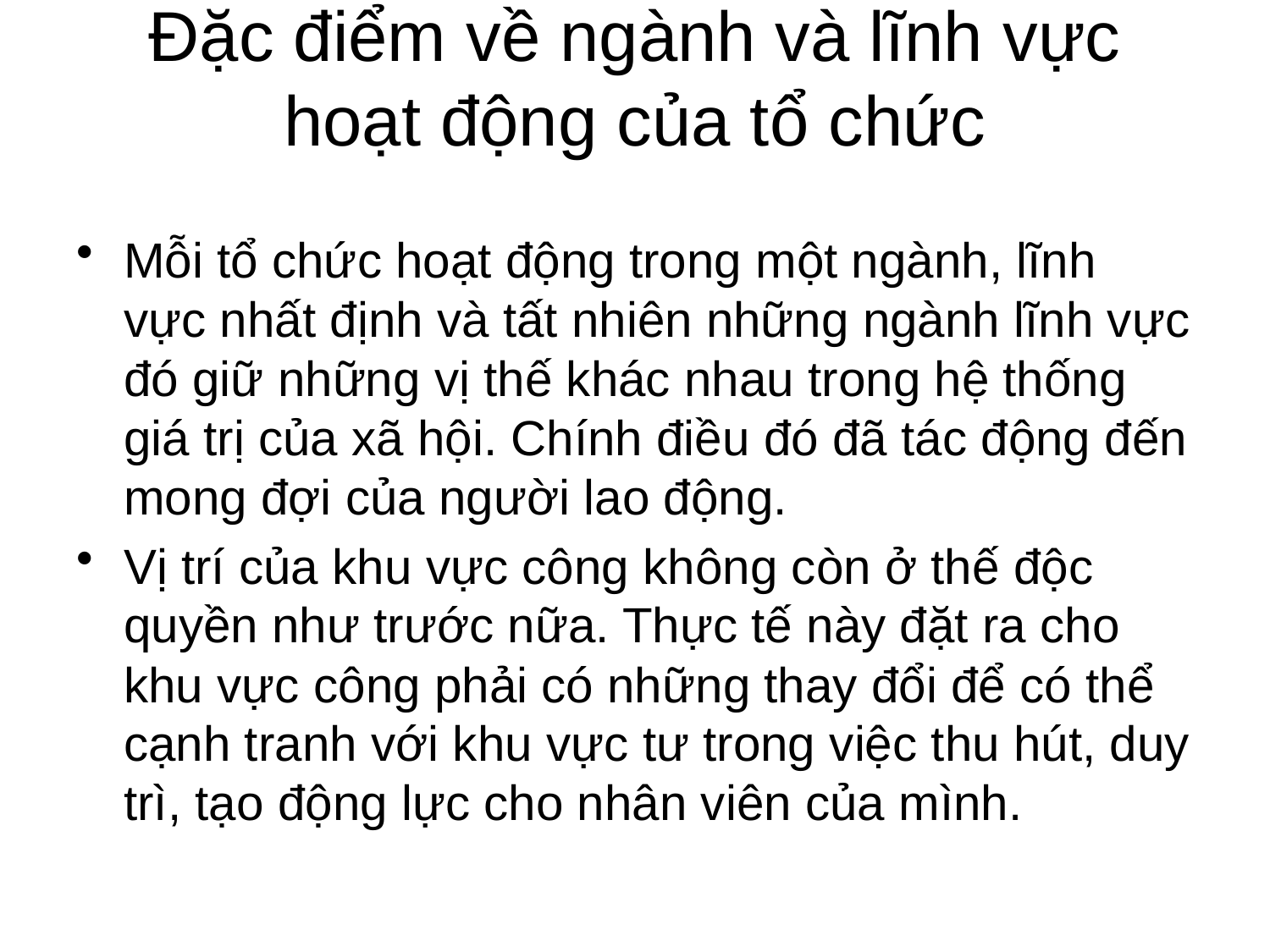

# Đặc điểm về ngành và lĩnh vực hoạt động của tổ chức
Mỗi tổ chức hoạt động trong một ngành, lĩnh vực nhất định và tất nhiên những ngành lĩnh vực đó giữ những vị thế khác nhau trong hệ thống giá trị của xã hội. Chính điều đó đã tác động đến mong đợi của người lao động.
Vị trí của khu vực công không còn ở thế độc quyền như trước nữa. Thực tế này đặt ra cho khu vực công phải có những thay đổi để có thể cạnh tranh với khu vực tư trong việc thu hút, duy trì, tạo động lực cho nhân viên của mình.